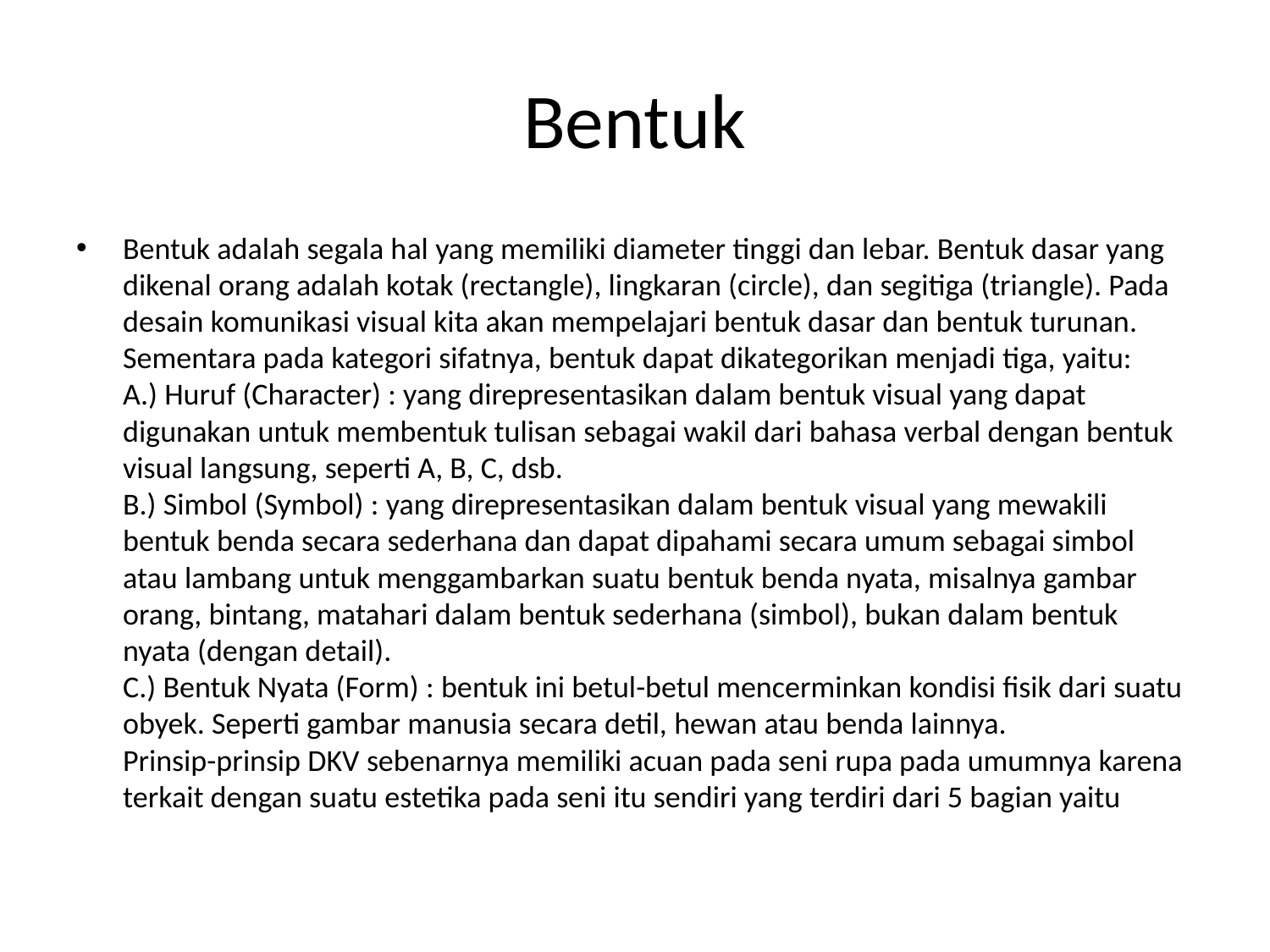

# Bentuk
Bentuk adalah segala hal yang memiliki diameter tinggi dan lebar. Bentuk dasar yang dikenal orang adalah kotak (rectangle), lingkaran (circle), dan segitiga (triangle). Pada desain komunikasi visual kita akan mempelajari bentuk dasar dan bentuk turunan. Sementara pada kategori sifatnya, bentuk dapat dikategorikan menjadi tiga, yaitu:
A.) Huruf (Character) : yang direpresentasikan dalam bentuk visual yang dapat digunakan untuk membentuk tulisan sebagai wakil dari bahasa verbal dengan bentuk visual langsung, seperti A, B, C, dsb.
B.) Simbol (Symbol) : yang direpresentasikan dalam bentuk visual yang mewakili bentuk benda secara sederhana dan dapat dipahami secara umum sebagai simbol atau lambang untuk menggambarkan suatu bentuk benda nyata, misalnya gambar orang, bintang, matahari dalam bentuk sederhana (simbol), bukan dalam bentuk nyata (dengan detail).
C.) Bentuk Nyata (Form) : bentuk ini betul-betul mencerminkan kondisi fisik dari suatu obyek. Seperti gambar manusia secara detil, hewan atau benda lainnya.
Prinsip-prinsip DKV sebenarnya memiliki acuan pada seni rupa pada umumnya karena terkait dengan suatu estetika pada seni itu sendiri yang terdiri dari 5 bagian yaitu